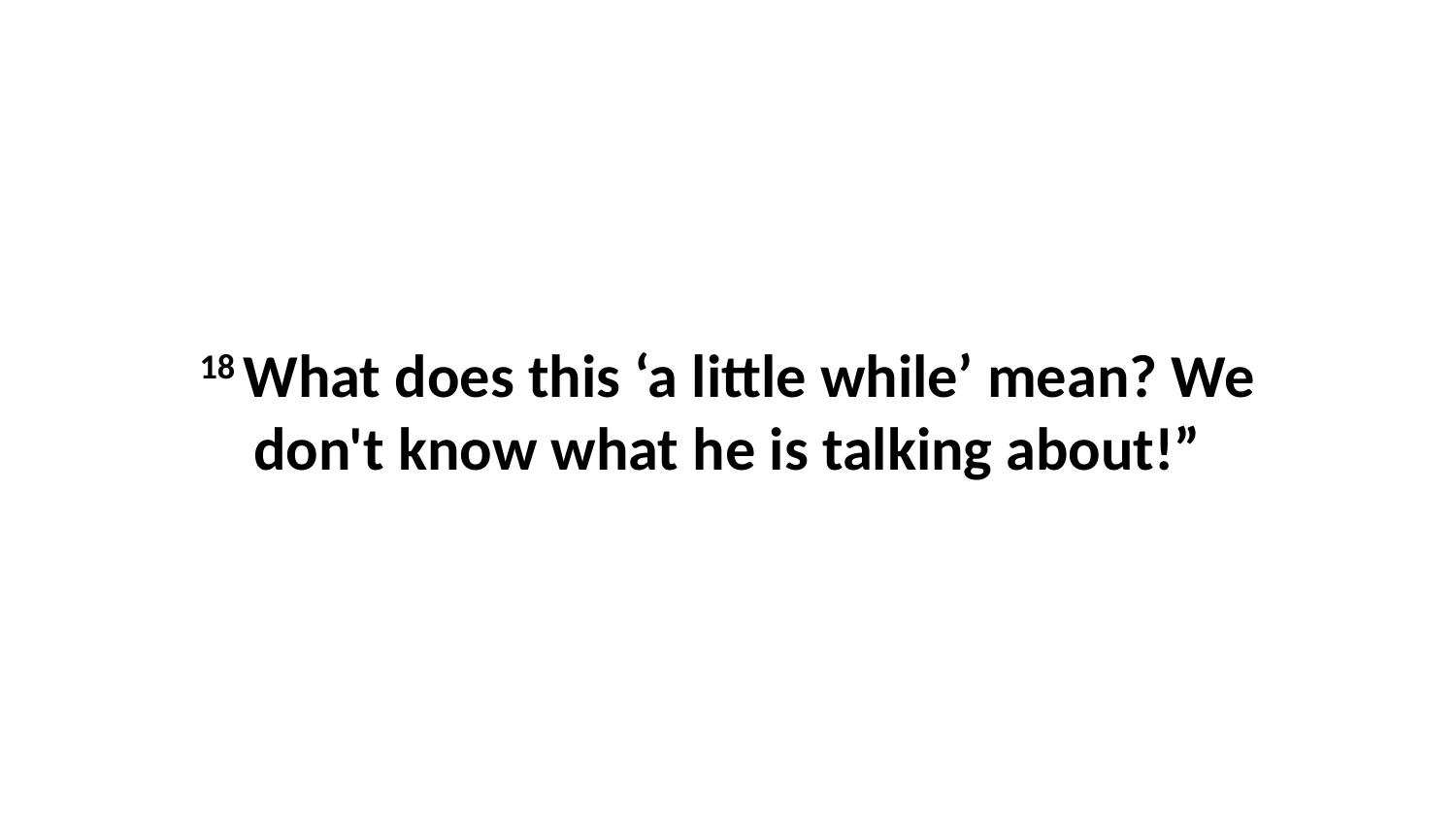

18 What does this ‘a little while’ mean? We don't know what he is talking about!”